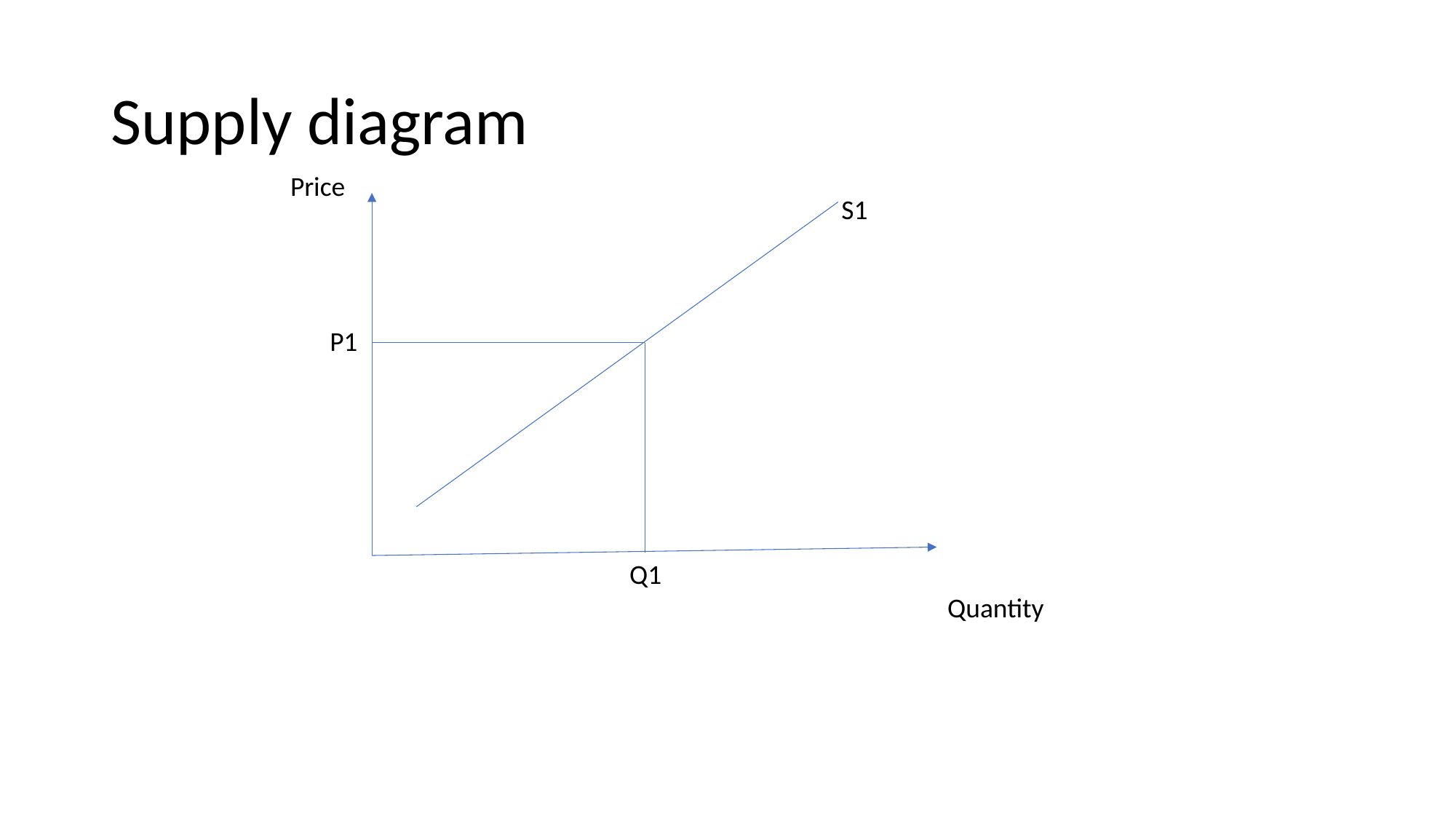

# Supply diagram
Price
S1
P1
Q1

Quantity